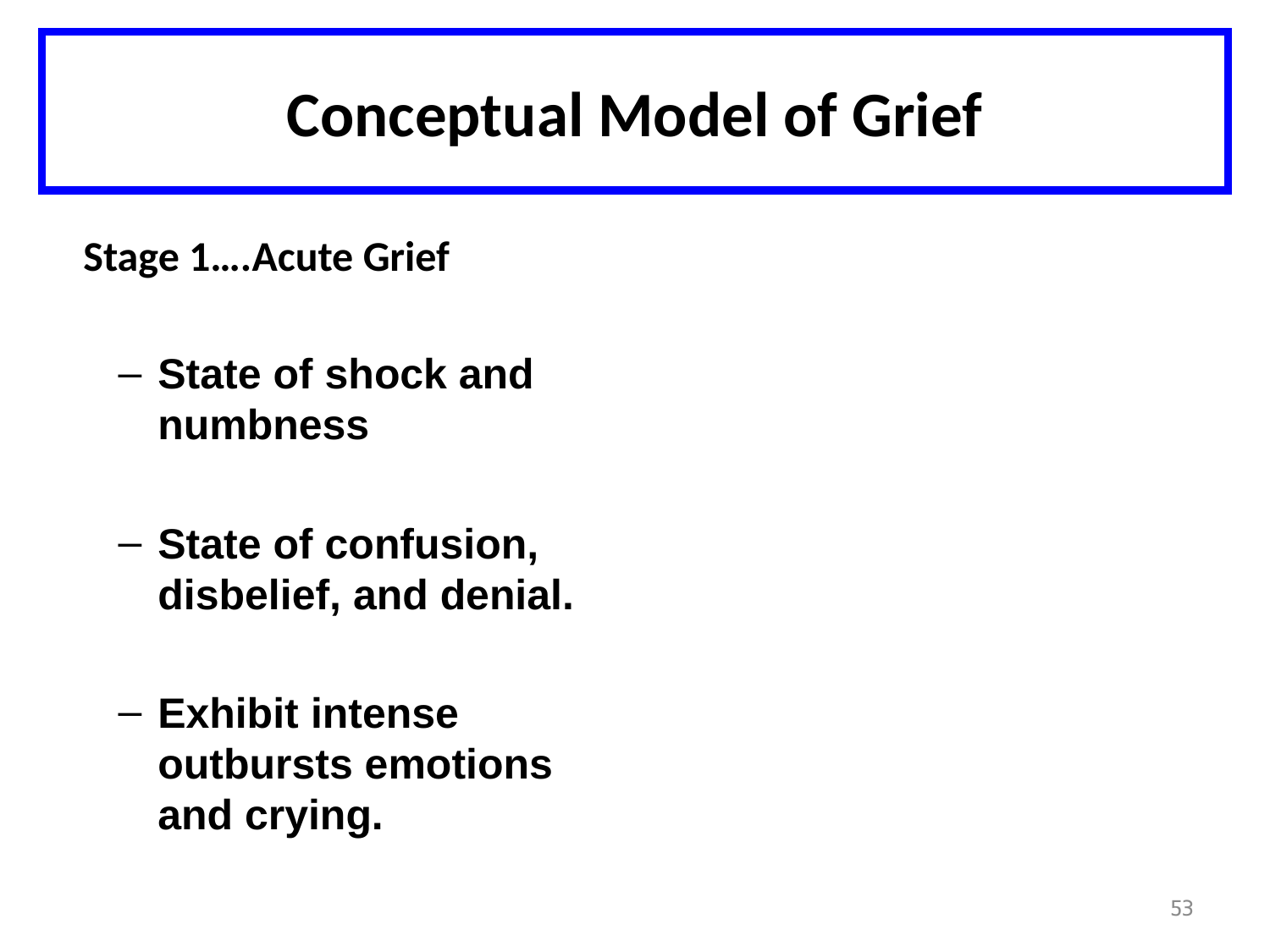

# Conceptual Model of Grief
   Stage 1….Acute Grief

State of shock and numbness

State of confusion, disbelief, and denial.

Exhibit intense outbursts emotions and crying.

53